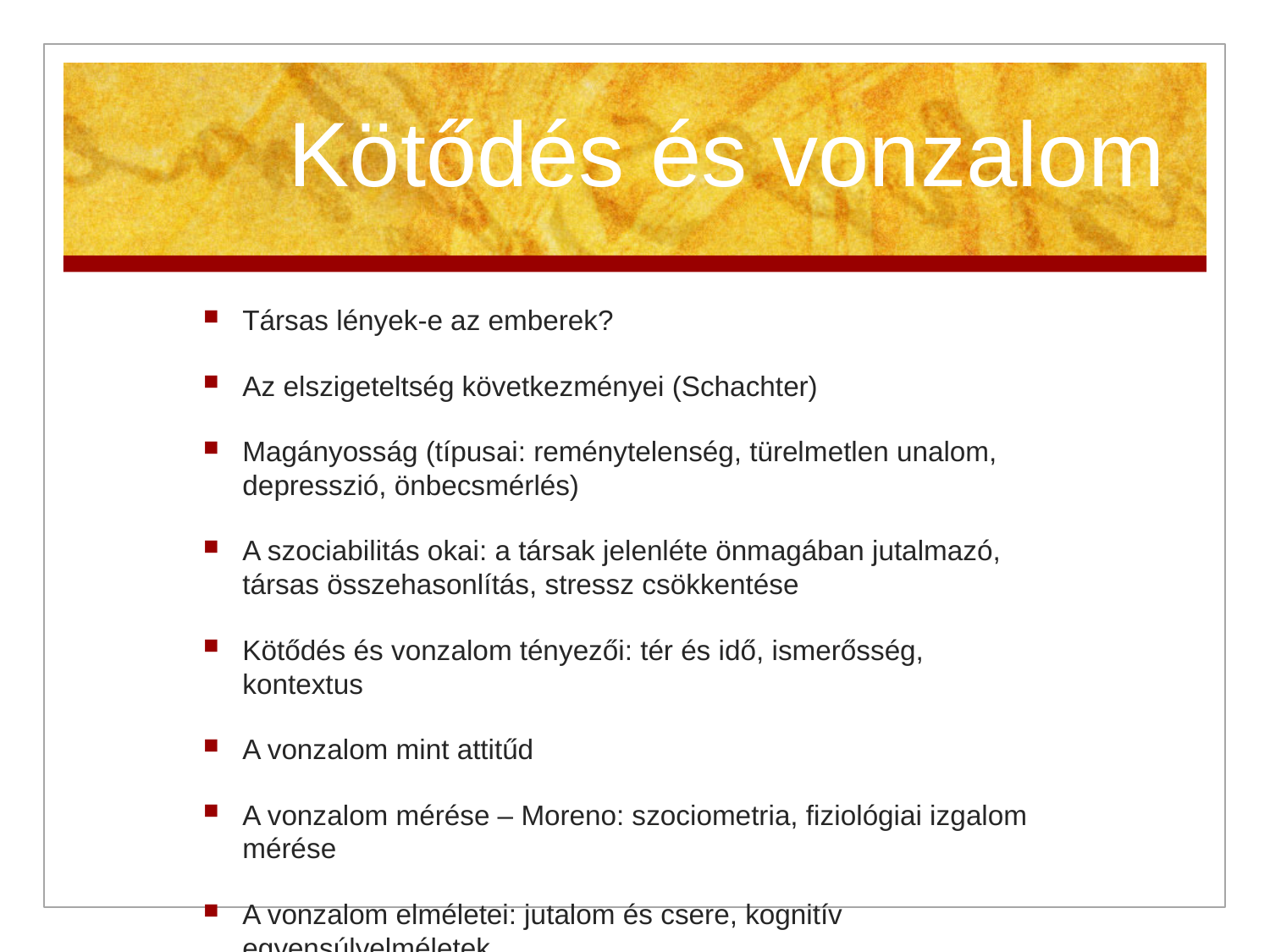

# Kötődés és vonzalom
Társas lények-e az emberek?
Az elszigeteltség következményei (Schachter)
Magányosság (típusai: reménytelenség, türelmetlen unalom, depresszió, önbecsmérlés)
A szociabilitás okai: a társak jelenléte önmagában jutalmazó, társas összehasonlítás, stressz csökkentése
Kötődés és vonzalom tényezői: tér és idő, ismerősség, kontextus
A vonzalom mint attitűd
A vonzalom mérése – Moreno: szociometria, fiziológiai izgalom mérése
A vonzalom elméletei: jutalom és csere, kognitív egyensúlyelméletek